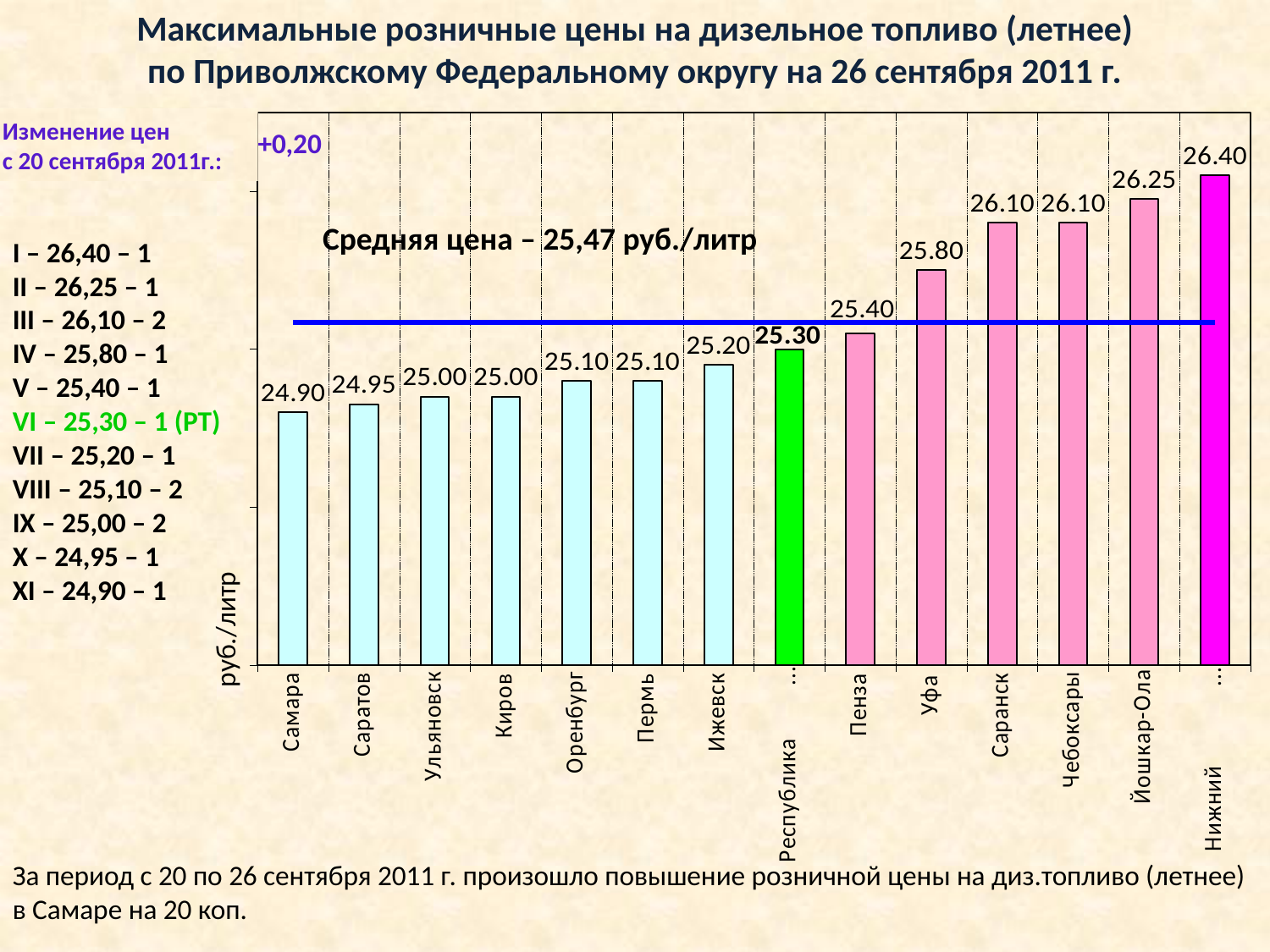

### Chart

| Category | ДТ | Средняя цена |
|---|---|---|
| Самара | 24.9 | 25.47 |
| Саратов | 24.95 | 25.47 |
| Ульяновск | 25.0 | 25.47 |
| Киров | 25.0 | 25.47 |
| Оренбург | 25.1 | 25.47 |
| Пермь | 25.1 | 25.47 |
| Ижевск | 25.2 | 25.47 |
| Республика                                                                                Татарстан | 25.3 | 25.47 |
| Пенза | 25.4 | 25.47 |
| Уфа | 25.8 | 25.47 |
| Саранск | 26.1 | 25.47 |
| Чебоксары | 26.1 | 25.47 |
| Йошкар-Ола | 26.25 | 25.47 |
| Нижний                                                                                                       Новгород | 26.4 | 25.47 |
Максимальные розничные цены на дизельное топливо (летнее)
по Приволжскому Федеральному округу на 26 сентября 2011 г.
Изменение цен
с 20 сентября 2011г.:
+0,20
Средняя цена – 25,47 руб./литр
I – 26,40 – 1
II – 26,25 – 1
III – 26,10 – 2
IV – 25,80 – 1
V – 25,40 – 1
VI – 25,30 – 1 (РТ)
VII – 25,20 – 1
VIII – 25,10 – 2
IX – 25,00 – 2
X – 24,95 – 1
XI – 24,90 – 1
руб./литр
За период с 20 по 26 сентября 2011 г. произошло повышение розничной цены на диз.топливо (летнее) в Самаре на 20 коп.